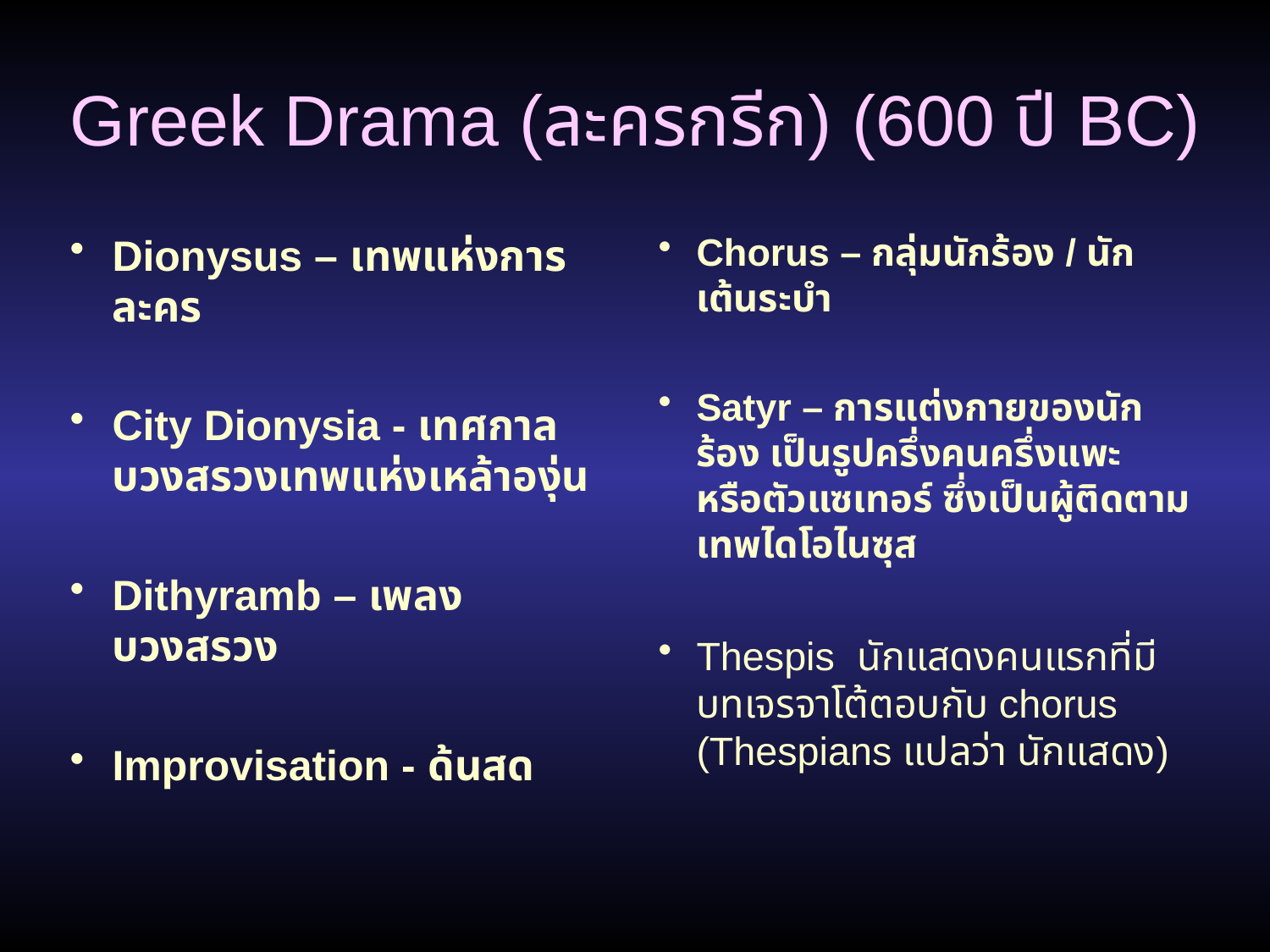

Greek Drama (ละครกรีก) (600 ปี BC)
Dionysus – เทพแห่งการละคร

City Dionysia - เทศกาลบวงสรวงเทพแห่งเหล้าองุ่น

Dithyramb – เพลงบวงสรวง

Improvisation - ด้นสด
Chorus – กลุ่มนักร้อง / นักเต้นระบำ

Satyr – การแต่งกายของนักร้อง เป็นรูปครึ่งคนครึ่งแพะ หรือตัวแซเทอร์ ซึ่งเป็นผู้ติดตามเทพไดโอไนซุส

Thespis  นักแสดงคนแรกที่มีบทเจรจาโต้ตอบกับ chorus (Thespians แปลว่า นักแสดง)